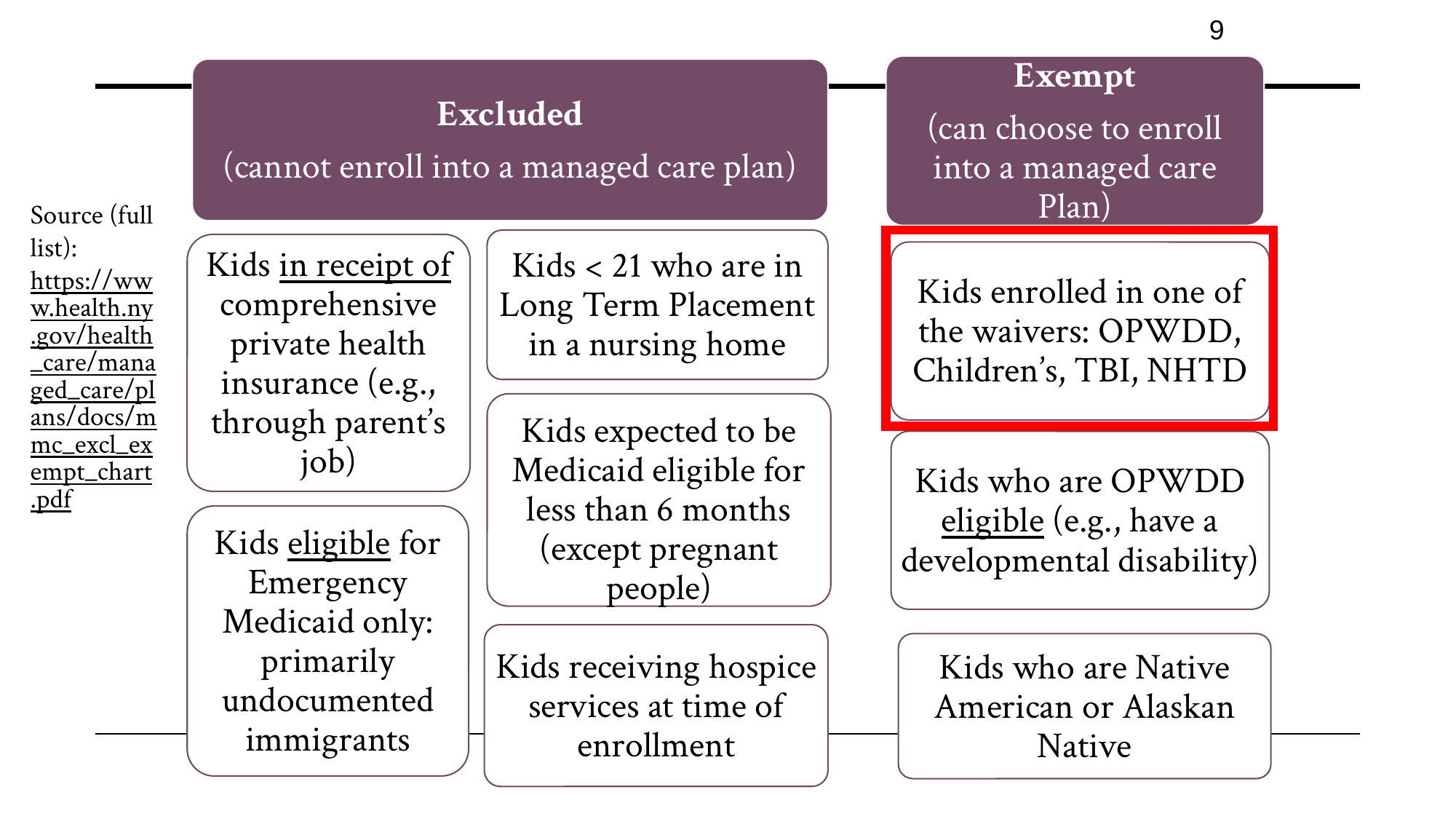

9

Exempt
(can choose to enroll into a managed care Plan)

Excluded
(cannot enroll into a managed care plan)
Source (full list): https://www.health.ny.gov/health_care/managed_care/plans/docs/mmc_excl_exempt_chart.pdf

Kids < 21 who are in Long Term Placement in a nursing home

Kids in receipt of comprehensive private health insurance (e.g., through parent’s job)

Kids enrolled in one of the waivers: OPWDD, Children’s, TBI, NHTD

Kids expected to be Medicaid eligible for less than 6 months (except pregnant people)

Kids who are OPWDD eligible (e.g., have a developmental disability)

Kids eligible for Emergency Medicaid only: primarily undocumented immigrants

Kids receiving hospice services at time of enrollment

Kids who are Native American or Alaskan Native